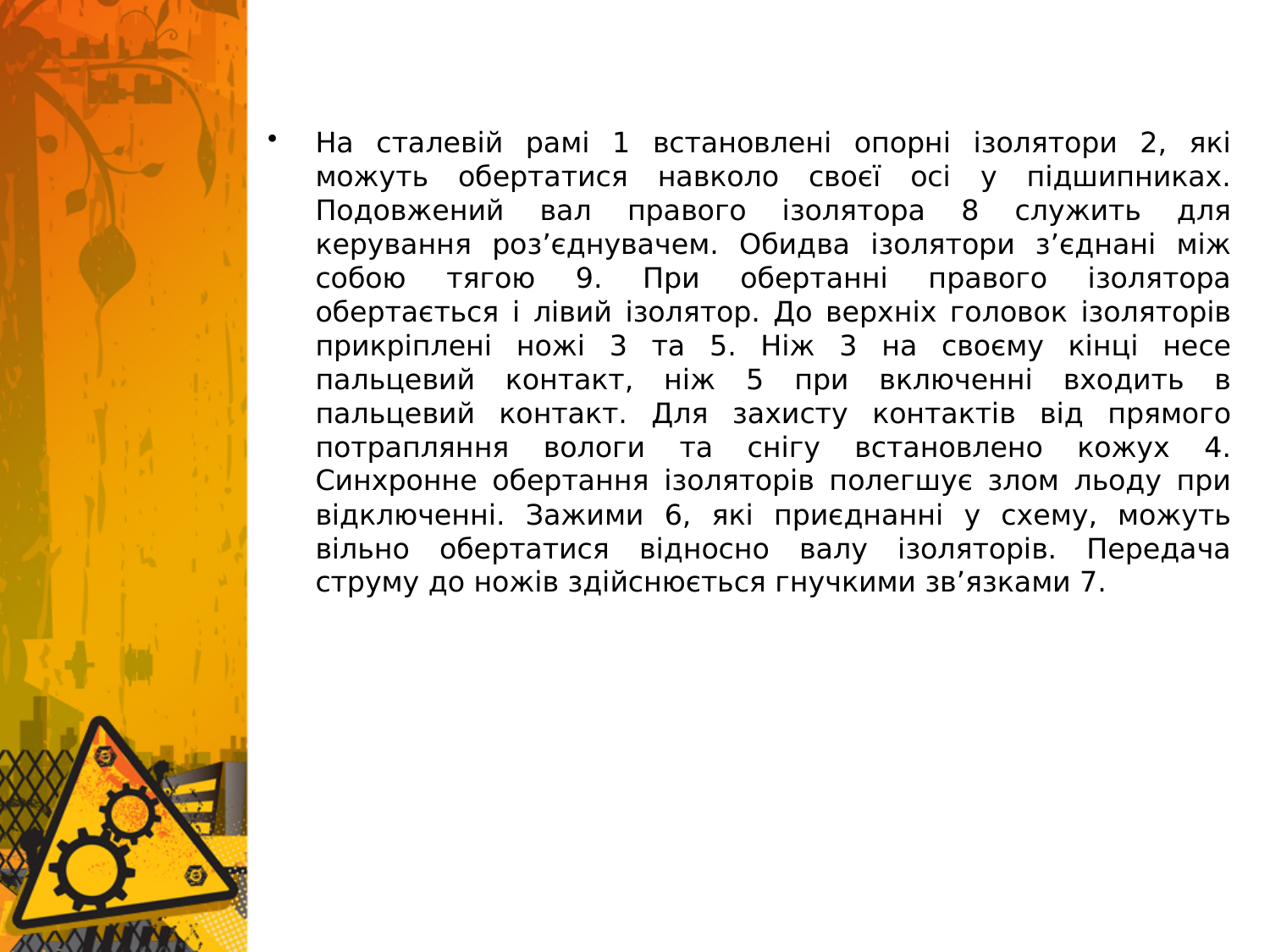

На сталевій рамі 1 встановлені опорні ізолятори 2, які можуть обертатися навколо своєї осі у підшипниках. Подовжений вал правого ізолятора 8 служить для керування роз’єднувачем. Обидва ізолятори з’єднані між собою тягою 9. При обертанні правого ізолятора обертається і лівий ізолятор. До верхніх головок ізоляторів прикріплені ножі 3 та 5. Ніж 3 на своєму кінці несе пальцевий контакт, ніж 5 при включенні входить в пальцевий контакт. Для захисту контактів від прямого потрапляння вологи та снігу встановлено кожух 4. Синхронне обертання ізоляторів полегшує злом льоду при відключенні. Зажими 6, які приєднанні у схему, можуть вільно обертатися відносно валу ізоляторів. Передача струму до ножів здійснюється гнучкими зв’язками 7.